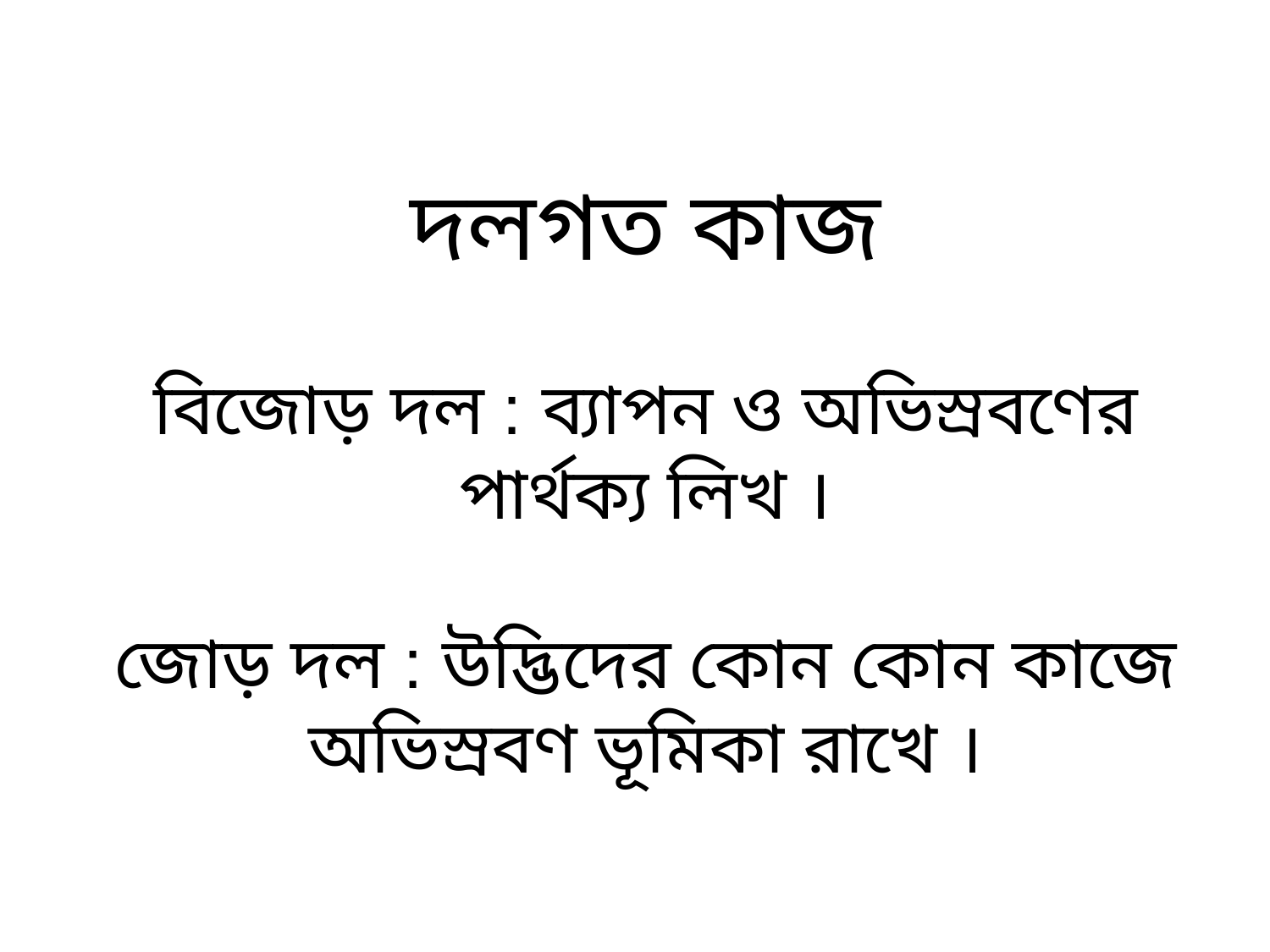

দলগত কাজ

বিজোড় দল : ব্যাপন ও অভিস্রবণের পার্থক্য লিখ ।

জোড় দল : উদ্ভিদের কোন কোন কাজে অভিস্রবণ ভূমিকা রাখে ।